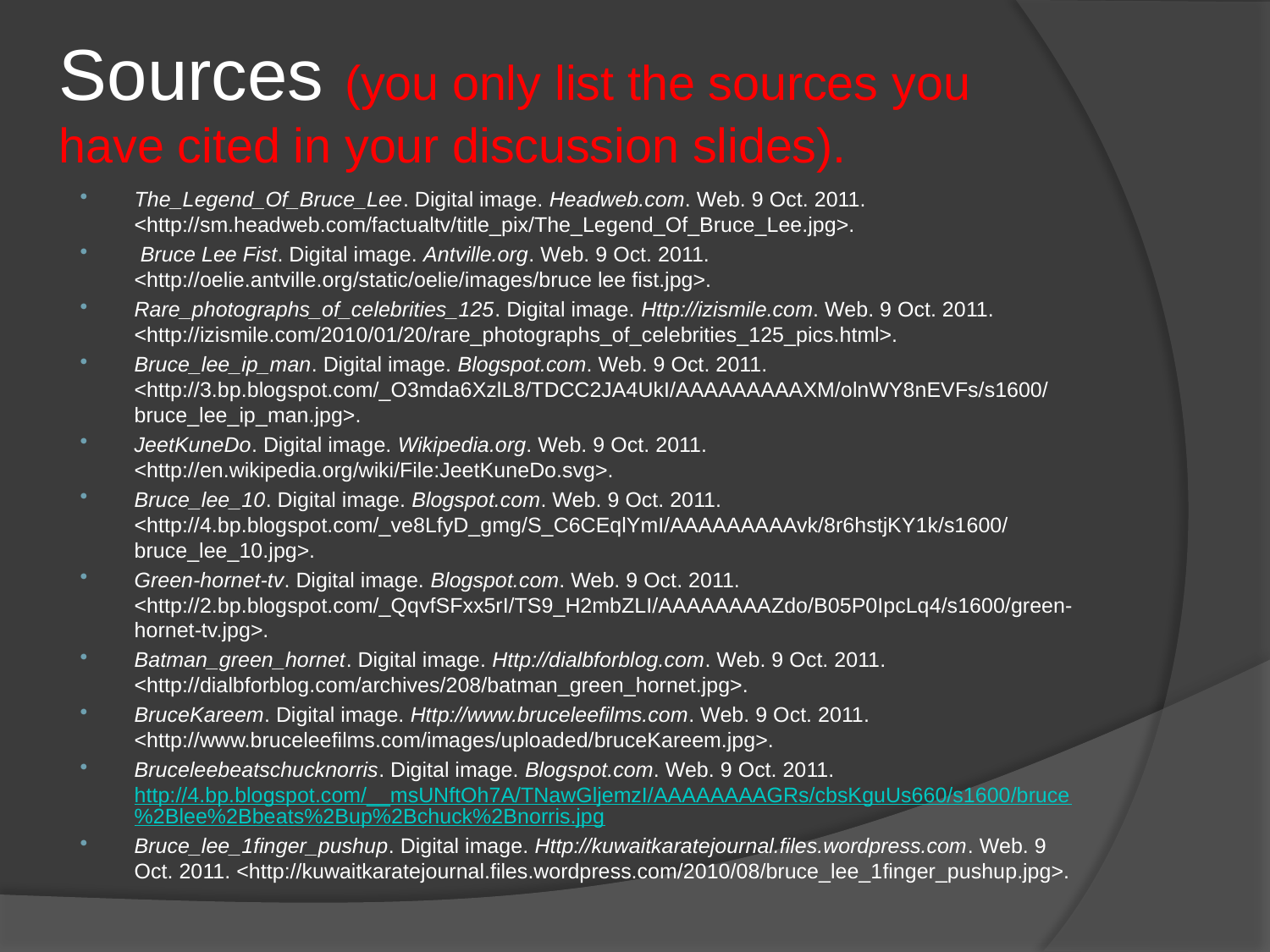

# Sources (you only list the sources you have cited in your discussion slides).
The_Legend_Of_Bruce_Lee. Digital image. Headweb.com. Web. 9 Oct. 2011. <http://sm.headweb.com/factualtv/title_pix/The_Legend_Of_Bruce_Lee.jpg>.
 Bruce Lee Fist. Digital image. Antville.org. Web. 9 Oct. 2011. <http://oelie.antville.org/static/oelie/images/bruce lee fist.jpg>.
Rare_photographs_of_celebrities_125. Digital image. Http://izismile.com. Web. 9 Oct. 2011. <http://izismile.com/2010/01/20/rare_photographs_of_celebrities_125_pics.html>.
Bruce_lee_ip_man. Digital image. Blogspot.com. Web. 9 Oct. 2011. <http://3.bp.blogspot.com/_O3mda6XzlL8/TDCC2JA4UkI/AAAAAAAAAXM/olnWY8nEVFs/s1600/bruce_lee_ip_man.jpg>.
JeetKuneDo. Digital image. Wikipedia.org. Web. 9 Oct. 2011. <http://en.wikipedia.org/wiki/File:JeetKuneDo.svg>.
Bruce_lee_10. Digital image. Blogspot.com. Web. 9 Oct. 2011. <http://4.bp.blogspot.com/_ve8LfyD_gmg/S_C6CEqlYmI/AAAAAAAAAvk/8r6hstjKY1k/s1600/bruce_lee_10.jpg>.
Green-hornet-tv. Digital image. Blogspot.com. Web. 9 Oct. 2011. <http://2.bp.blogspot.com/_QqvfSFxx5rI/TS9_H2mbZLI/AAAAAAAAZdo/B05P0IpcLq4/s1600/green-hornet-tv.jpg>.
Batman_green_hornet. Digital image. Http://dialbforblog.com. Web. 9 Oct. 2011. <http://dialbforblog.com/archives/208/batman_green_hornet.jpg>.
BruceKareem. Digital image. Http://www.bruceleefilms.com. Web. 9 Oct. 2011. <http://www.bruceleefilms.com/images/uploaded/bruceKareem.jpg>.
Bruceleebeatschucknorris. Digital image. Blogspot.com. Web. 9 Oct. 2011. http://4.bp.blogspot.com/__msUNftOh7A/TNawGljemzI/AAAAAAAAGRs/cbsKguUs660/s1600/bruce%2Blee%2Bbeats%2Bup%2Bchuck%2Bnorris.jpg
Bruce_lee_1finger_pushup. Digital image. Http://kuwaitkaratejournal.files.wordpress.com. Web. 9 Oct. 2011. <http://kuwaitkaratejournal.files.wordpress.com/2010/08/bruce_lee_1finger_pushup.jpg>.